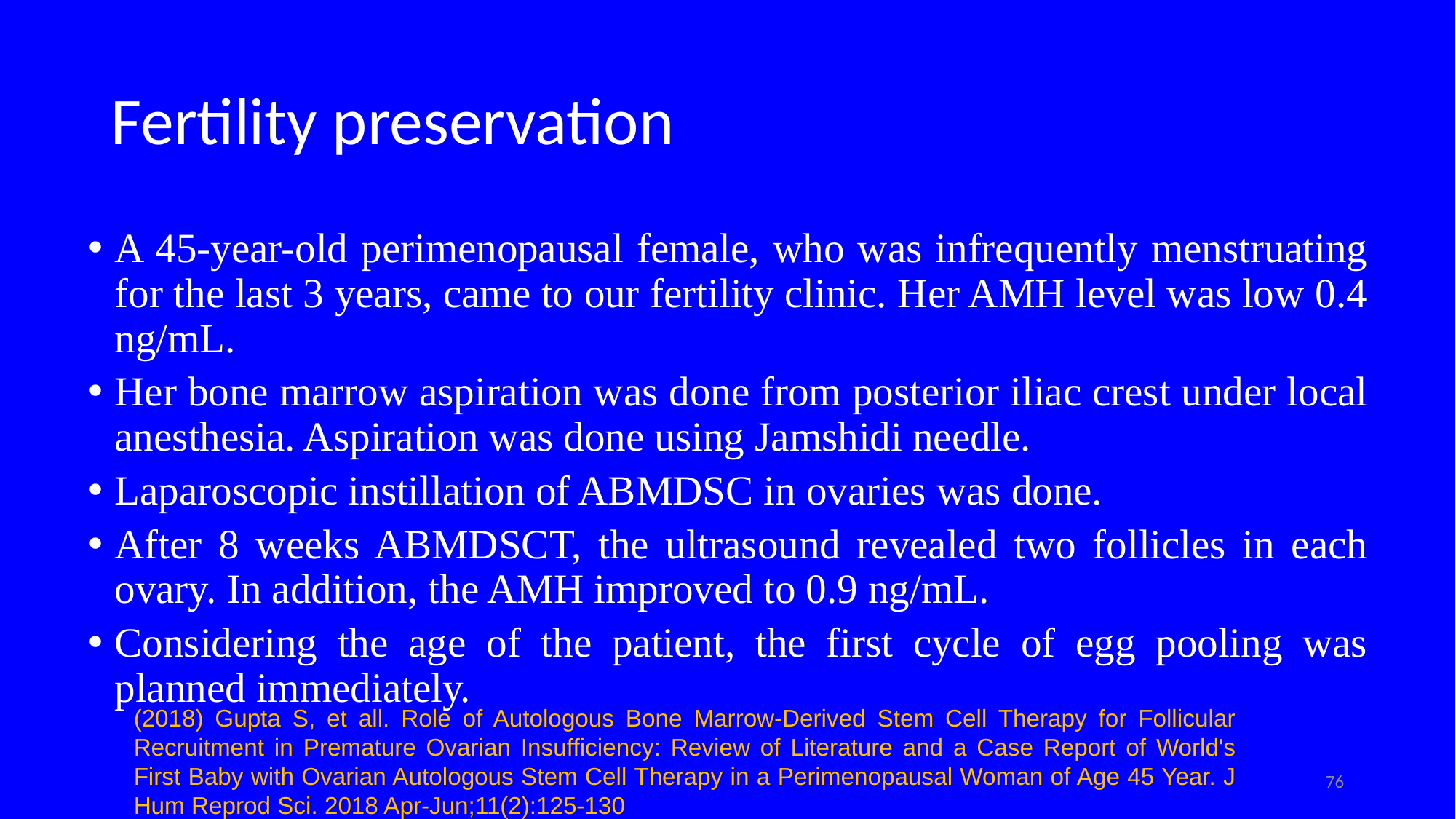

# Fertility preservation
A 45-year-old perimenopausal female, who was infrequently menstruating for the last 3 years, came to our fertility clinic. Her AMH level was low 0.4 ng/mL.
Her bone marrow aspiration was done from posterior iliac crest under local anesthesia. Aspiration was done using Jamshidi needle.
Laparoscopic instillation of ABMDSC in ovaries was done.
After 8 weeks ABMDSCT, the ultrasound revealed two follicles in each ovary. In addition, the AMH improved to 0.9 ng/mL.
Considering the age of the patient, the first cycle of egg pooling was planned immediately.
(2018) Gupta S, et all. Role of Autologous Bone Marrow-Derived Stem Cell Therapy for Follicular Recruitment in Premature Ovarian Insufficiency: Review of Literature and a Case Report of World's First Baby with Ovarian Autologous Stem Cell Therapy in a Perimenopausal Woman of Age 45 Year. J Hum Reprod Sci. 2018 Apr-Jun;11(2):125-130
76